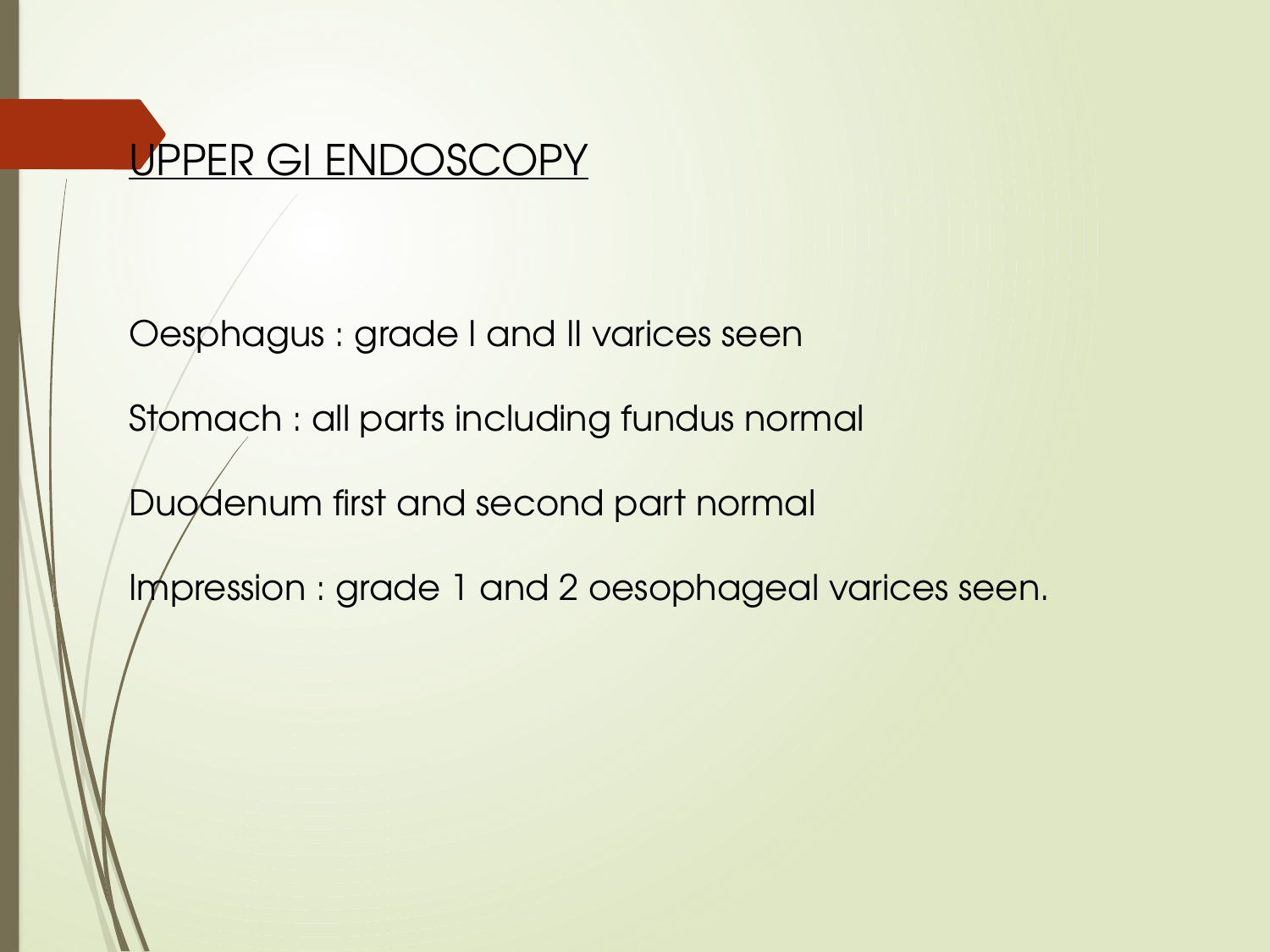

UPPER GI ENDOSCOPY

Oesphagus : grade I and II varices seen

Stomach : all parts including fundus normal

Duodenum first and second part normal

Impression : grade 1 and 2 oesophageal varices seen.